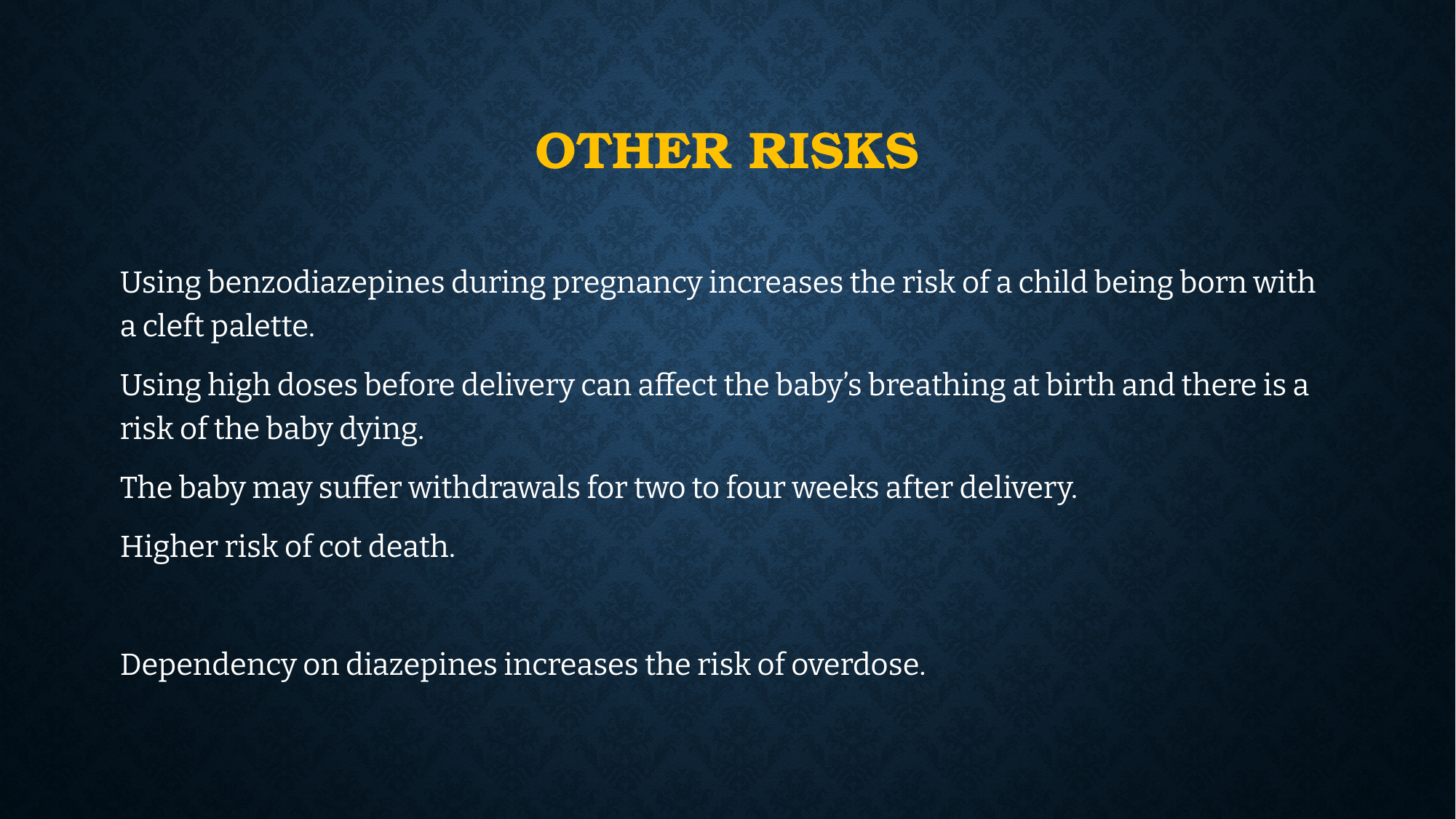

# Other risks
Using benzodiazepines during pregnancy increases the risk of a child being born with a cleft palette.
Using high doses before delivery can affect the baby’s breathing at birth and there is a risk of the baby dying.
The baby may suffer withdrawals for two to four weeks after delivery.
Higher risk of cot death.

Dependency on diazepines increases the risk of overdose.